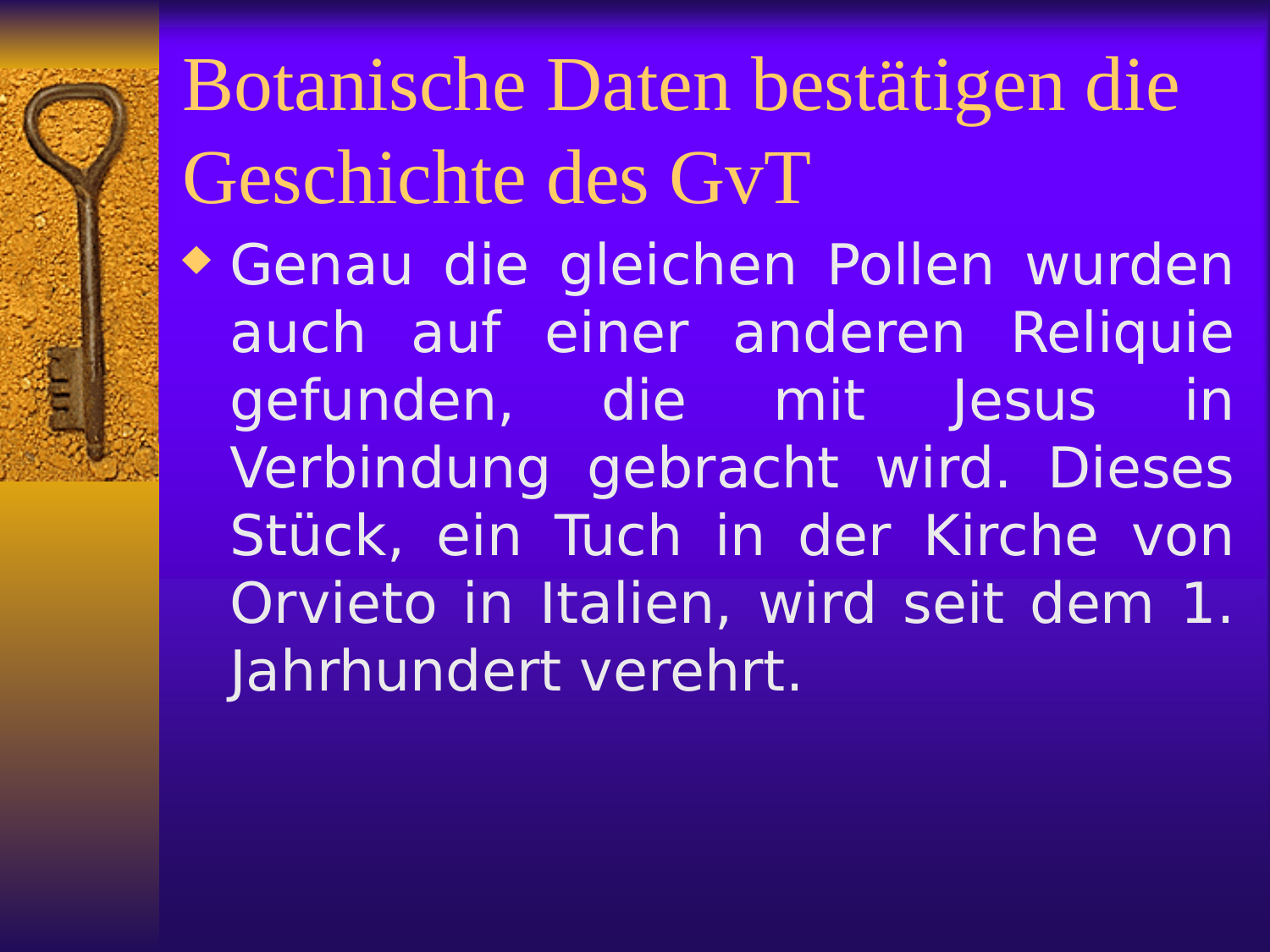

# Botanische Daten bestätigen die Geschichte des GvT
Genau die gleichen Pollen wurden auch auf einer anderen Reliquie gefunden, die mit Jesus in Verbindung gebracht wird. Dieses Stück, ein Tuch in der Kirche von Orvieto in Italien, wird seit dem 1. Jahrhundert verehrt.